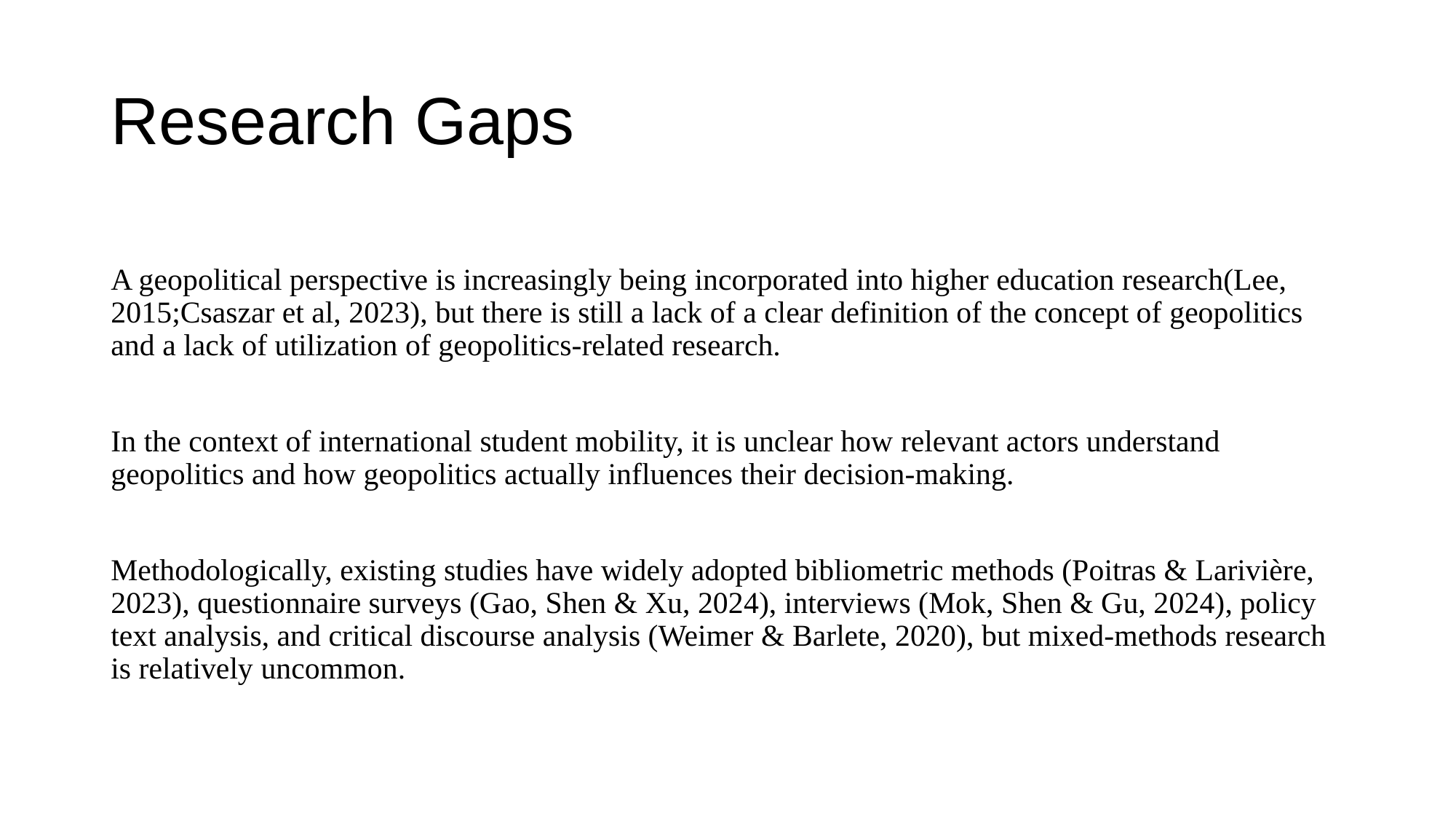

# Research Gaps

A geopolitical perspective is increasingly being incorporated into higher education research(Lee, 2015;Csaszar et al, 2023), but there is still a lack of a clear definition of the concept of geopolitics and a lack of utilization of geopolitics-related research.

In the context of international student mobility, it is unclear how relevant actors understand geopolitics and how geopolitics actually influences their decision-making.

Methodologically, existing studies have widely adopted bibliometric methods (Poitras & Larivière, 2023), questionnaire surveys (Gao, Shen & Xu, 2024), interviews (Mok, Shen & Gu, 2024), policy text analysis, and critical discourse analysis (Weimer & Barlete, 2020), but mixed-methods research is relatively uncommon.